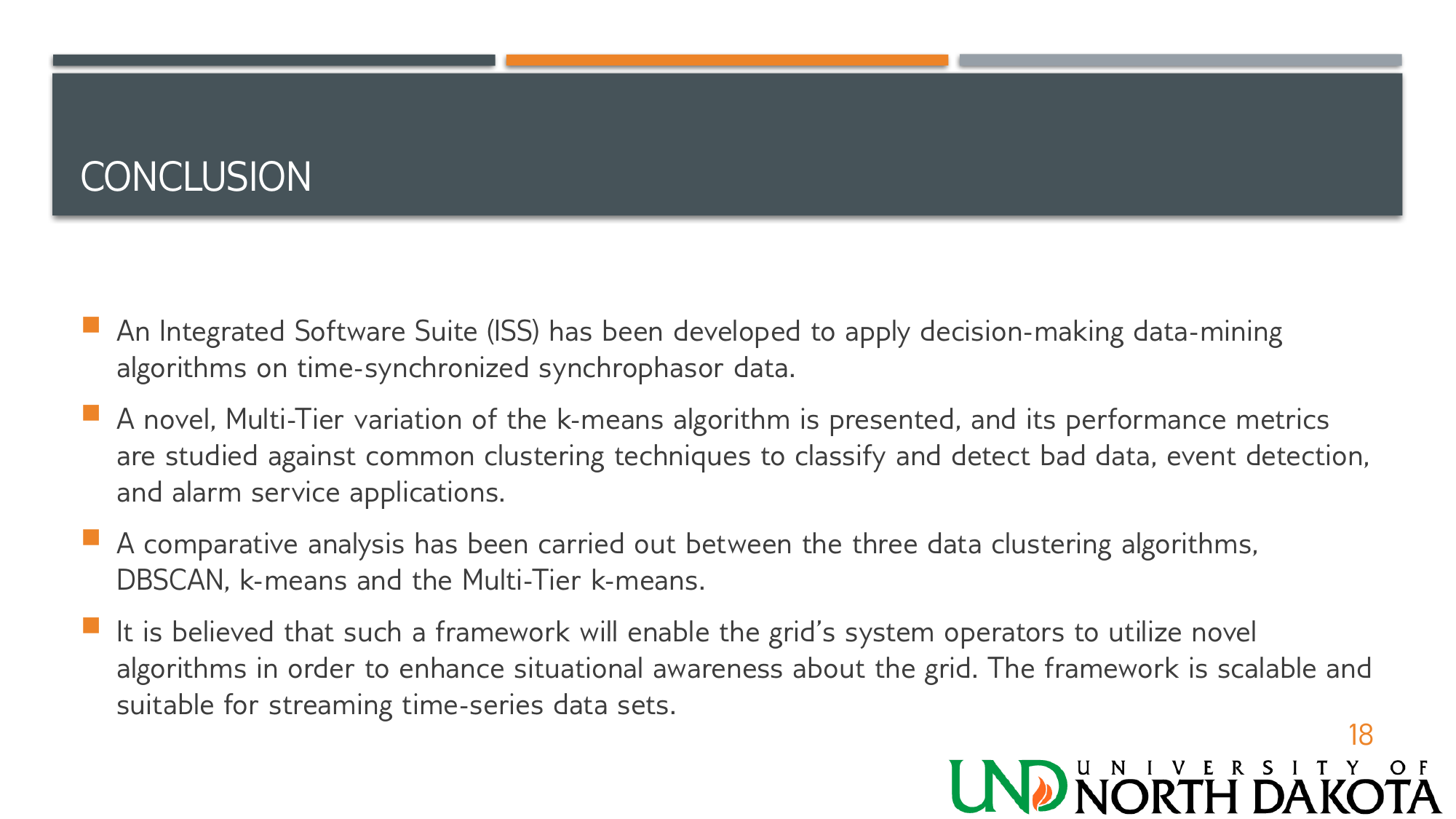

# Conclusion
An Integrated Software Suite (ISS) has been developed to apply decision-making data-mining algorithms on time-synchronized synchrophasor data.
A novel, Multi-Tier variation of the k-means algorithm is presented, and its performance metrics are studied against common clustering techniques to classify and detect bad data, event detection, and alarm service applications.
A comparative analysis has been carried out between the three data clustering algorithms, DBSCAN, k-means and the Multi-Tier k-means.
It is believed that such a framework will enable the grid’s system operators to utilize novel algorithms in order to enhance situational awareness about the grid. The framework is scalable and suitable for streaming time-series data sets.
18